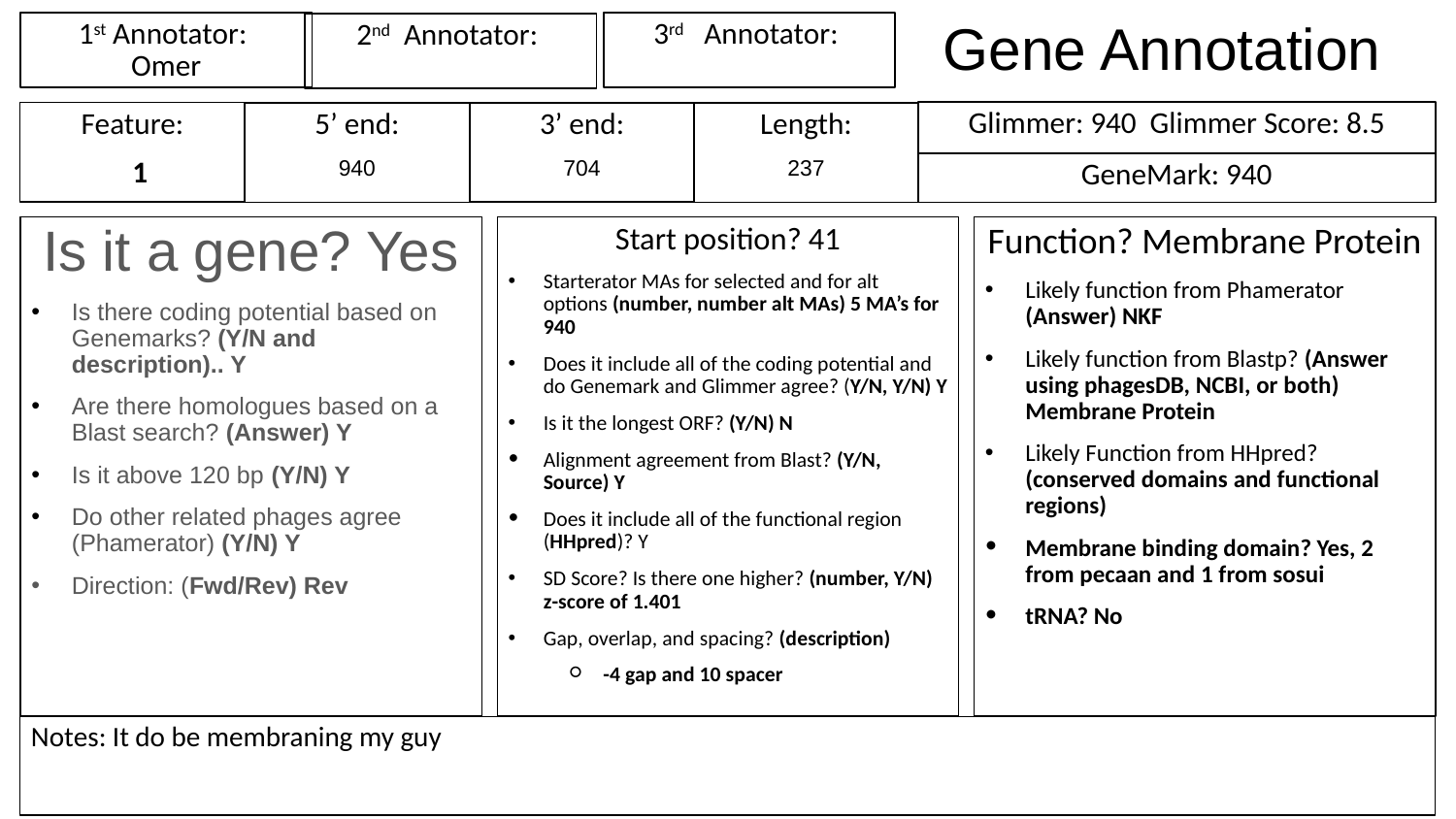

# Gene Annotation
1st Annotator:
Omer
3rd   Annotator:
2nd  Annotator:
Glimmer: 940  Glimmer Score: 8.5
Feature:
1
3’ end:
704
Length:
237
5’ end:
940
GeneMark: 940
Is it a gene? Yes
Is there coding potential based on Genemarks? (Y/N and description).. Y
Are there homologues based on a Blast search? (Answer) Y
Is it above 120 bp (Y/N) Y
Do other related phages agree (Phamerator) (Y/N) Y
Direction: (Fwd/Rev) Rev
Start position? 41
Starterator MAs for selected and for alt options (number, number alt MAs) 5 MA’s for 940
Does it include all of the coding potential and do Genemark and Glimmer agree? (Y/N, Y/N) Y
Is it the longest ORF? (Y/N) N
Alignment agreement from Blast? (Y/N, Source) Y
Does it include all of the functional region (HHpred)? Y
SD Score? Is there one higher? (number, Y/N) z-score of 1.401
Gap, overlap, and spacing? (description)
-4 gap and 10 spacer
Function? Membrane Protein
Likely function from Phamerator (Answer) NKF
Likely function from Blastp? (Answer using phagesDB, NCBI, or both) Membrane Protein
Likely Function from HHpred? (conserved domains and functional regions)
Membrane binding domain? Yes, 2 from pecaan and 1 from sosui
tRNA? No

Notes: It do be membraning my guy